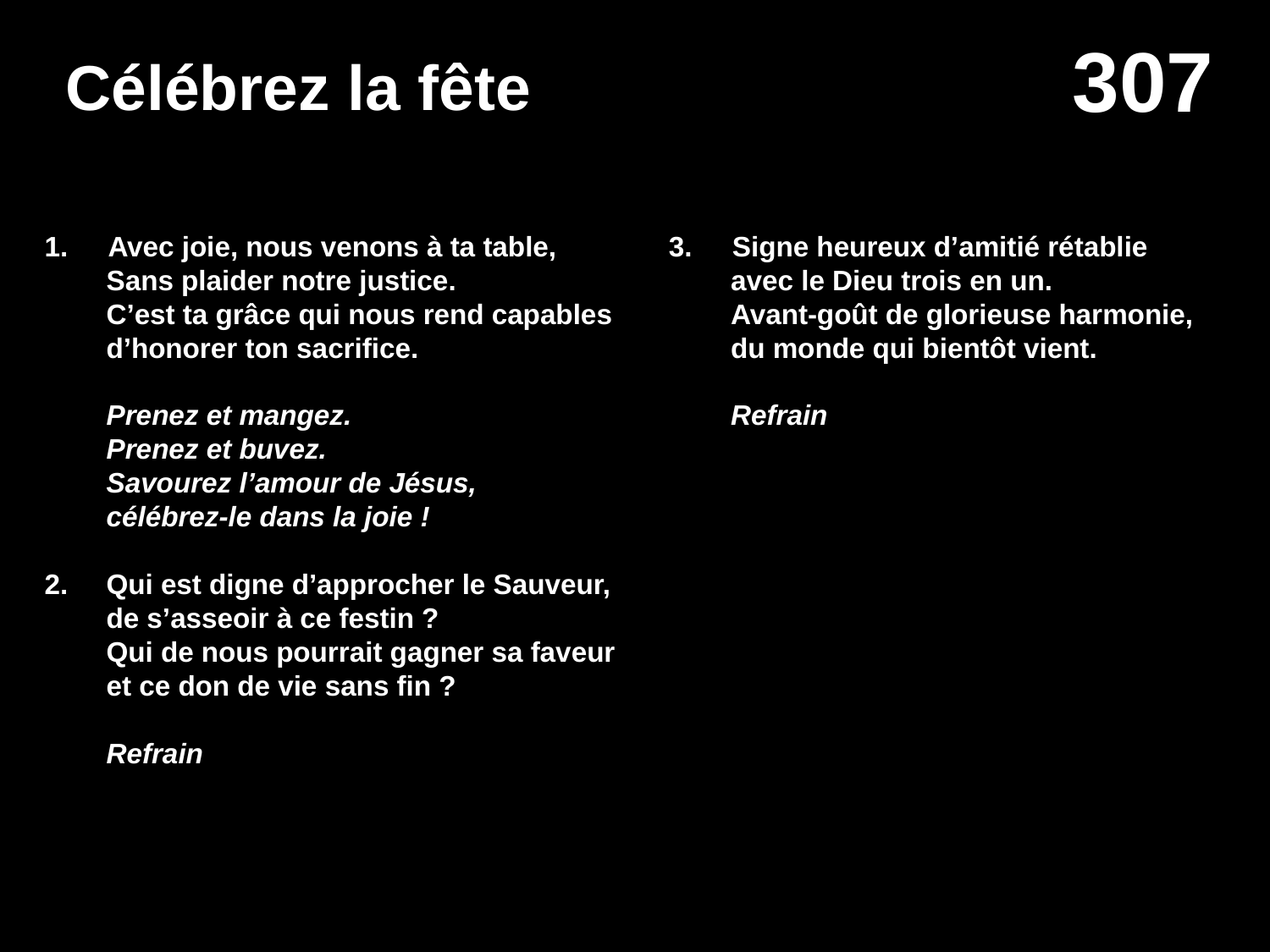

# Célébrez la fête
Avec joie, nous venons à ta table,
	Sans plaider notre justice.
	C’est ta grâce qui nous rend capables d’honorer ton sacrifice.

	Prenez et mangez.
	Prenez et buvez.
	Savourez l’amour de Jésus,
	célébrez-le dans la joie !

Qui est digne d’approcher le Sauveur,
	de s’asseoir à ce festin ?
	Qui de nous pourrait gagner sa faveur et ce don de vie sans fin ?

	Refrain

Signe heureux d’amitié rétablie
	avec le Dieu trois en un.
	Avant-goût de glorieuse harmonie,
	du monde qui bientôt vient.

	Refrain